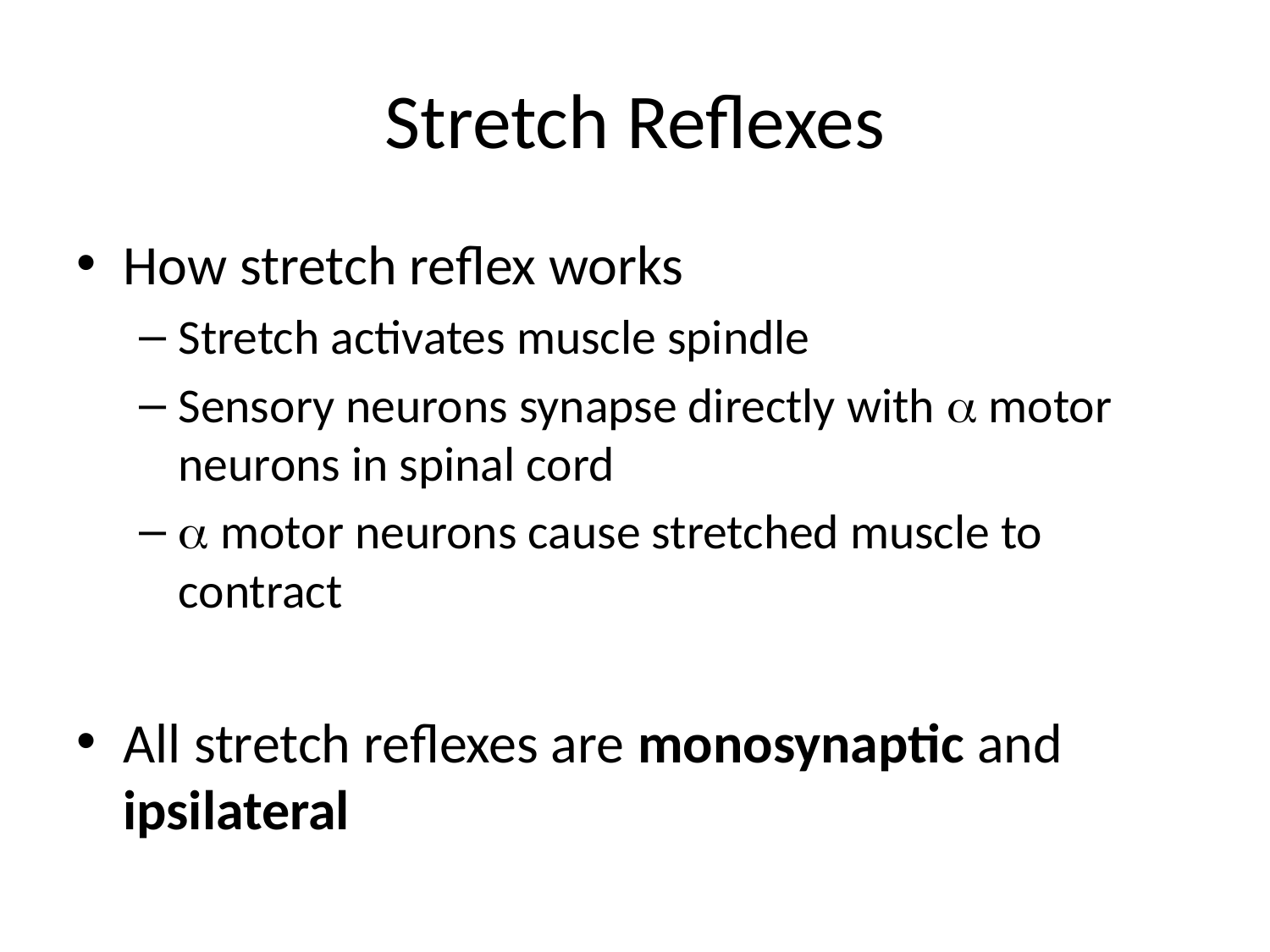

# Stretch Reflexes
How stretch reflex works
Stretch activates muscle spindle
Sensory neurons synapse directly with α motor neurons in spinal cord
α motor neurons cause stretched muscle to contract

All stretch reflexes are monosynaptic and ipsilateral